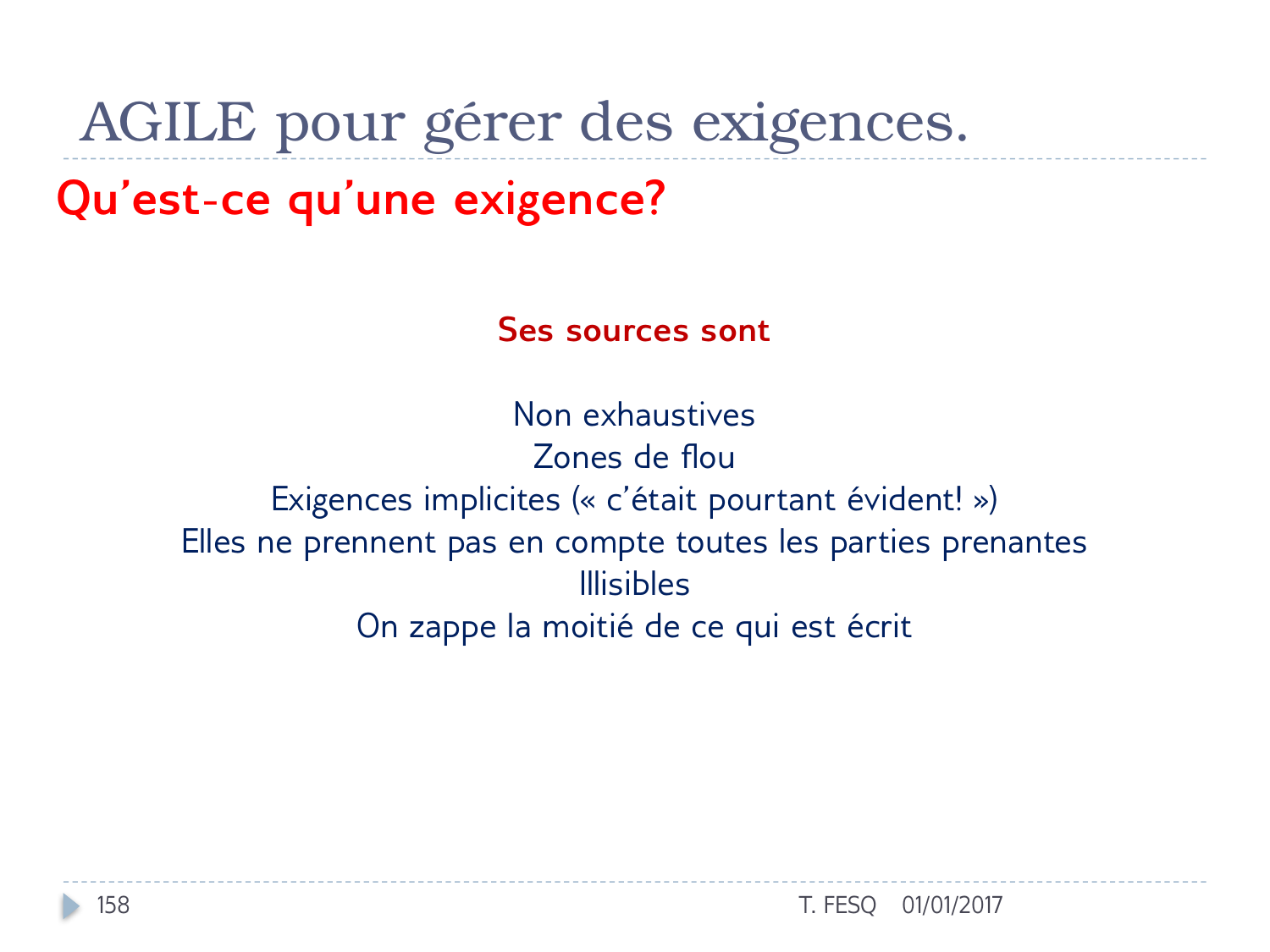

# AGILE pour gérer des exigences.
Qu’est-ce qu’une exigence?

Ses sources sont

Non exhaustives
Zones de flou
Exigences implicites (« c’était pourtant évident! »)
Elles ne prennent pas en compte toutes les parties prenantes
Illisibles
On zappe la moitié de ce qui est écrit
158
T. FESQ
01/01/2017